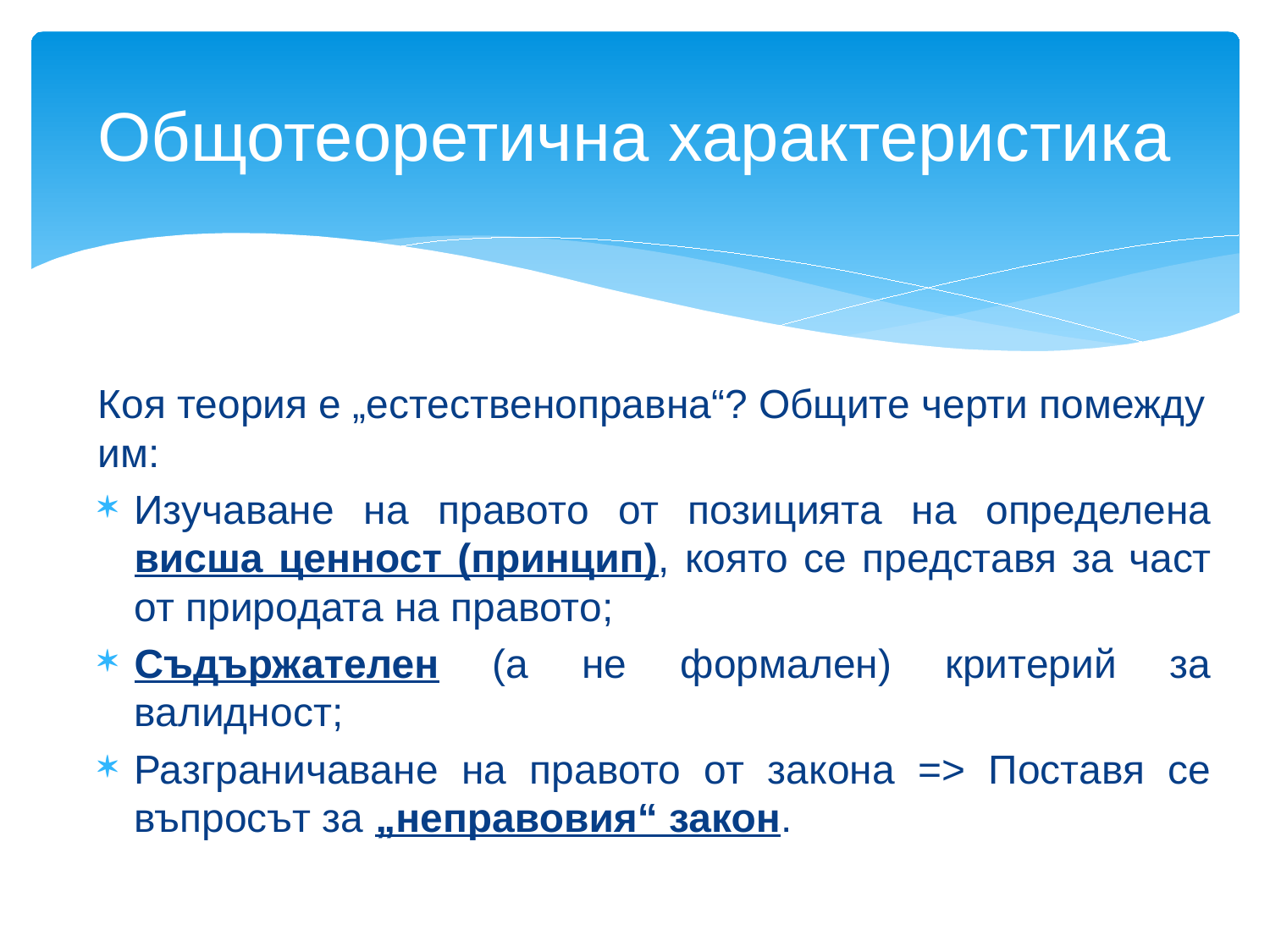

# Общотеоретична характеристика
Коя теория е „естественоправна“? Общите черти помежду им:
Изучаване на правото от позицията на определена висша ценност (принцип), която се представя за част от природата на правото;
Съдържателен (а не формален) критерий за валидност;
Разграничаване на правото от закона => Поставя се въпросът за „неправовия“ закон.